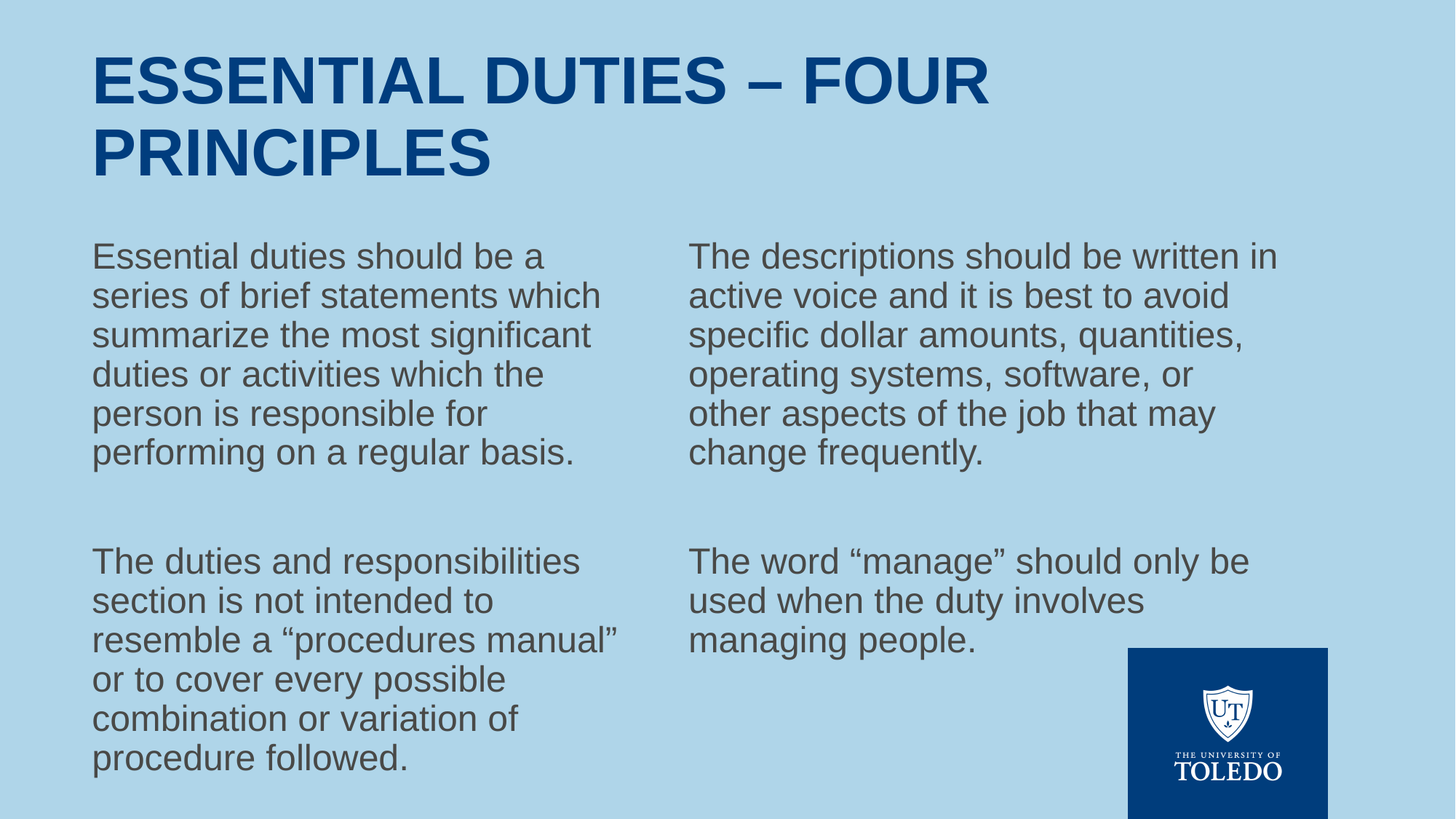

# Essential Duties – Four Principles
Essential duties should be a series of brief statements which summarize the most significant duties or activities which the person is responsible for performing on a regular basis.

The duties and responsibilities section is not intended to resemble a “procedures manual” or to cover every possible combination or variation of procedure followed.

The descriptions should be written in active voice and it is best to avoid specific dollar amounts, quantities, operating systems, software, or other aspects of the job that may change frequently.

The word “manage” should only be used when the duty involves managing people.